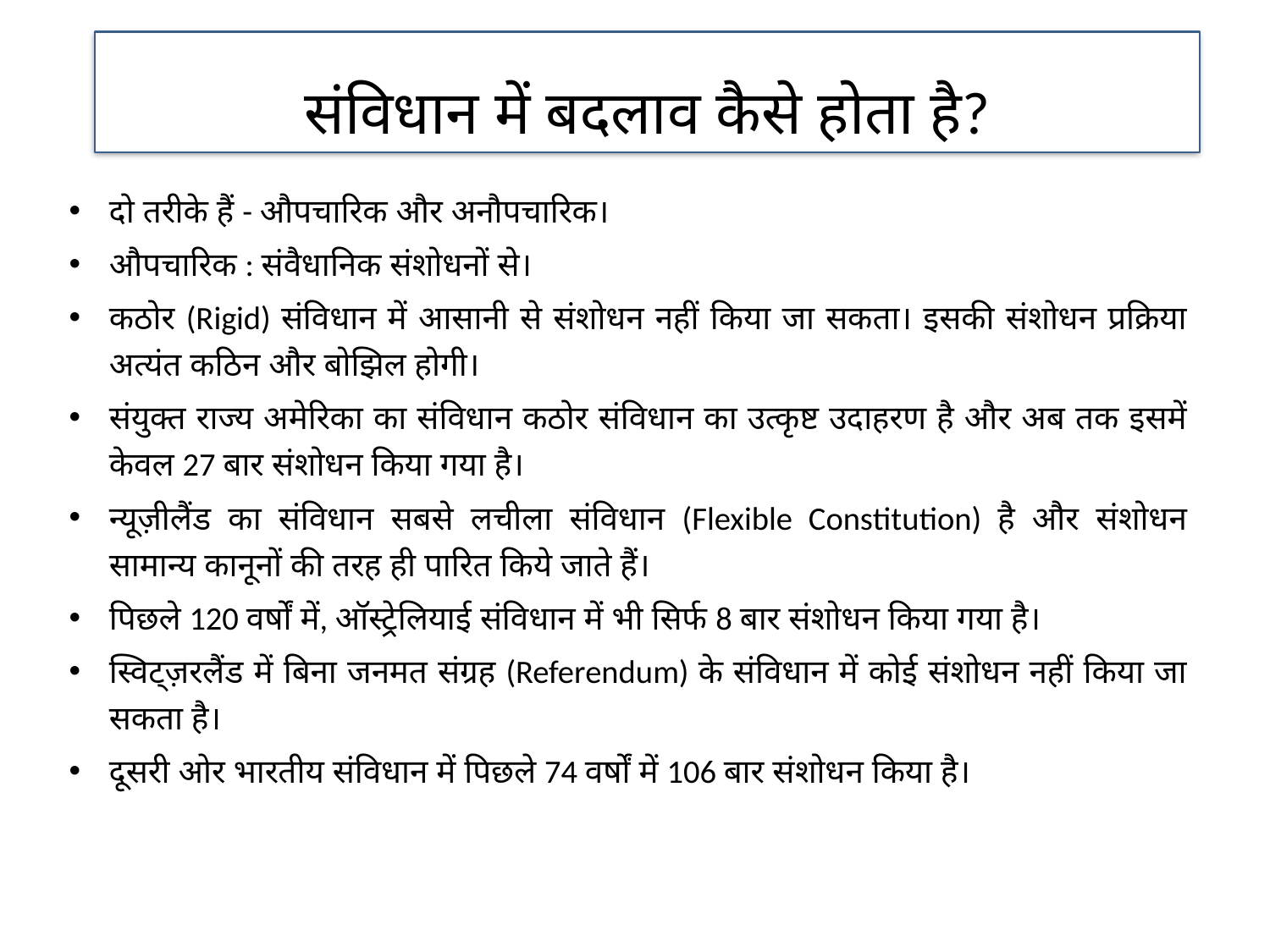

संविधान में बदलाव कैसे होता है?
दो तरीके हैं - औपचारिक और अनौपचारिक।
औपचारिक : संवैधानिक संशोधनों से।
कठोर (Rigid) संविधान में आसानी से संशोधन नहीं किया जा सकता। इसकी संशोधन प्रक्रिया अत्यंत कठिन और बोझिल होगी।
संयुक्त राज्य अमेरिका का संविधान कठोर संविधान का उत्कृष्ट उदाहरण है और अब तक इसमें केवल 27 बार संशोधन किया गया है।
न्यूज़ीलैंड का संविधान सबसे लचीला संविधान (Flexible Constitution) है और संशोधन सामान्य कानूनों की तरह ही पारित किये जाते हैं।
पिछले 120 वर्षों में, ऑस्ट्रेलियाई संविधान में भी सिर्फ 8 बार संशोधन किया गया है।
स्विट्ज़रलैंड में बिना जनमत संग्रह (Referendum) के संविधान में कोई संशोधन नहीं किया जा सकता है।
दूसरी ओर भारतीय संविधान में पिछले 74 वर्षों में 106 बार संशोधन किया है।